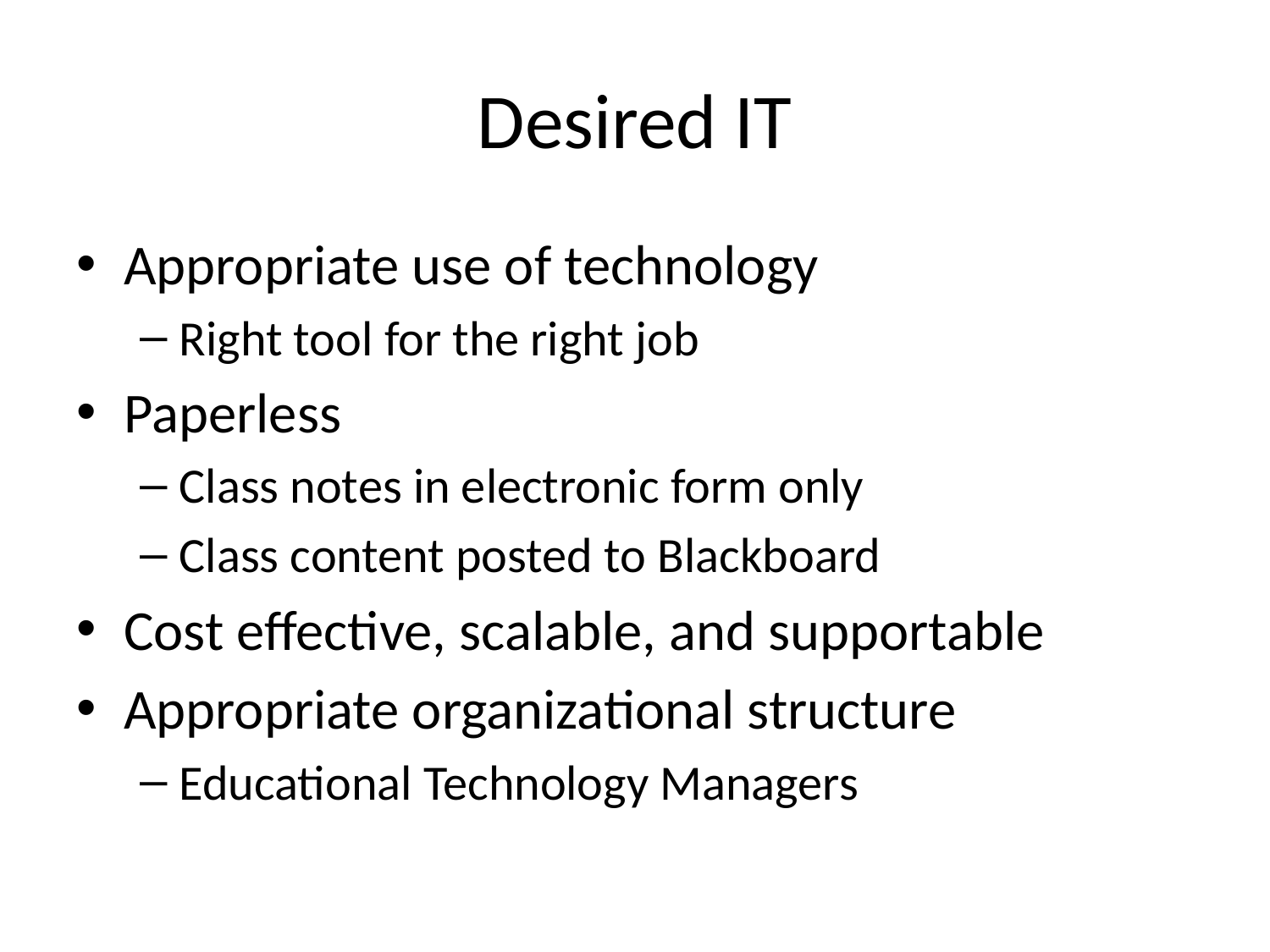

# Desired IT
Appropriate use of technology
Right tool for the right job
Paperless
Class notes in electronic form only
Class content posted to Blackboard
Cost effective, scalable, and supportable
Appropriate organizational structure
Educational Technology Managers